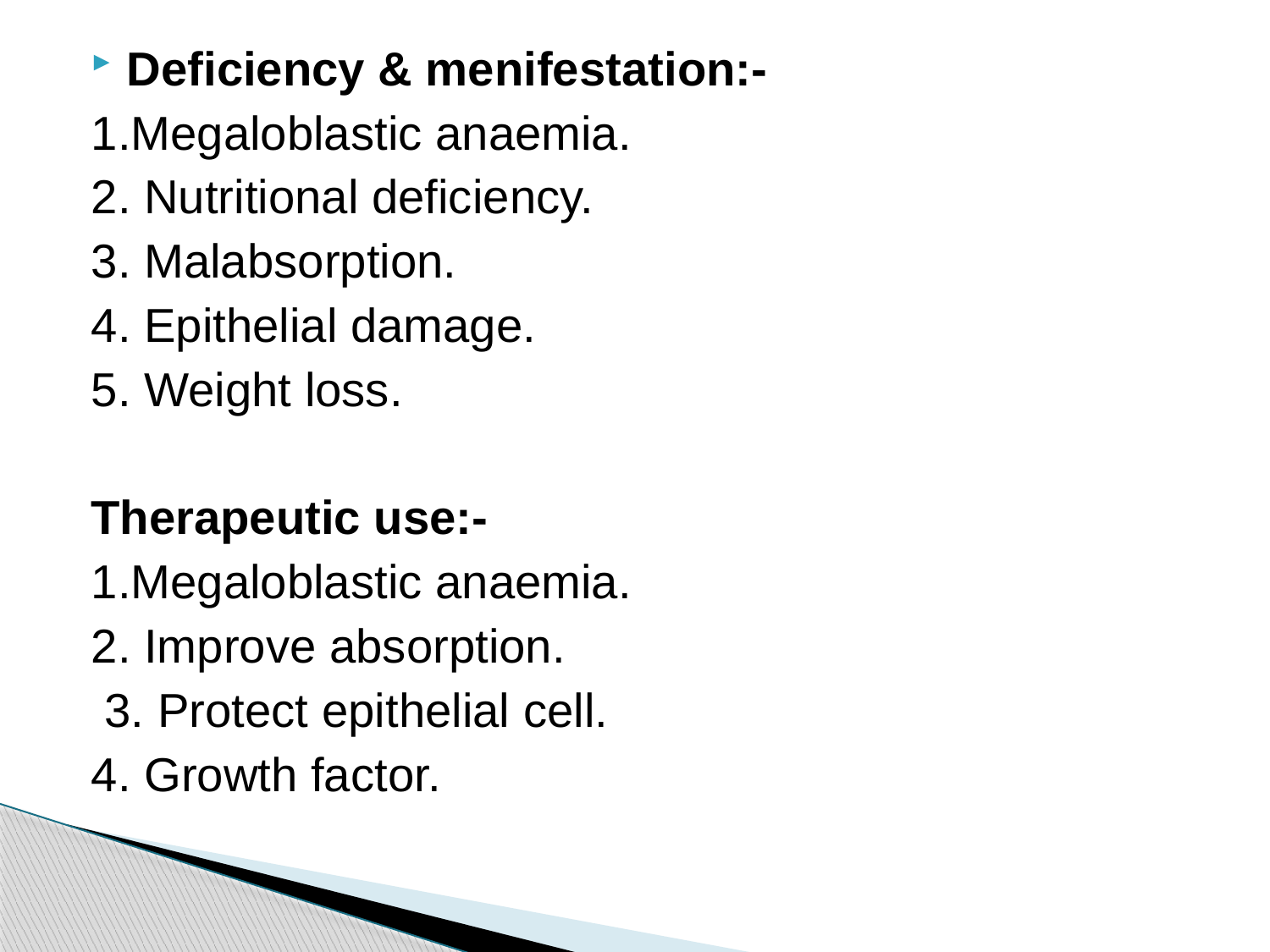

Deficiency & menifestation:-
1.Megaloblastic anaemia.
2. Nutritional deficiency.
3. Malabsorption.
4. Epithelial damage.
5. Weight loss.

Therapeutic use:-
1.Megaloblastic anaemia.
2. Improve absorption.
 3. Protect epithelial cell.
4. Growth factor.